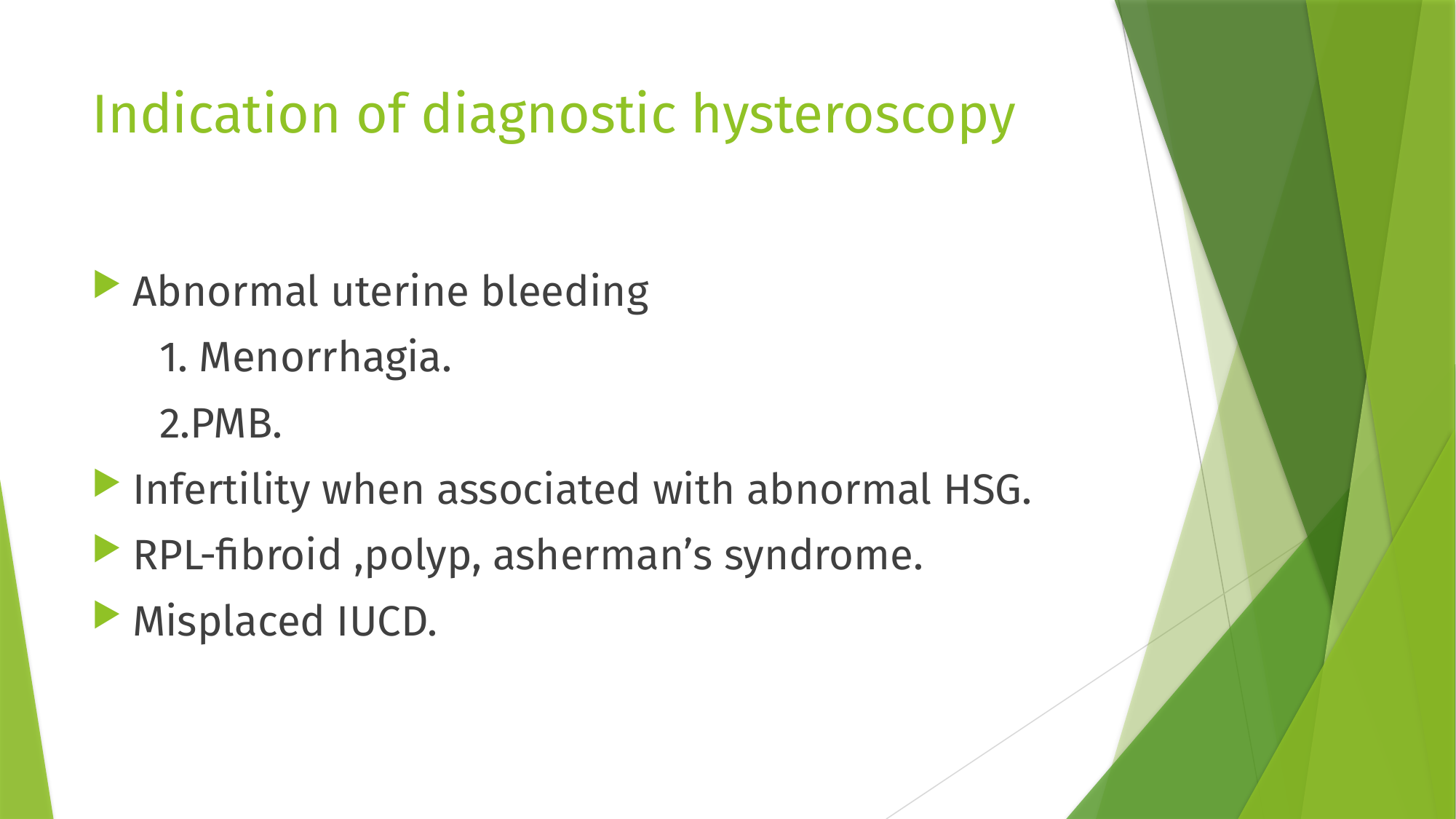

# Indication of diagnostic hysteroscopy
Abnormal uterine bleeding
      1. Menorrhagia.
      2.PMB.
Infertility when associated with abnormal HSG.
RPL-fibroid ,polyp, asherman’s syndrome.
Misplaced IUCD.